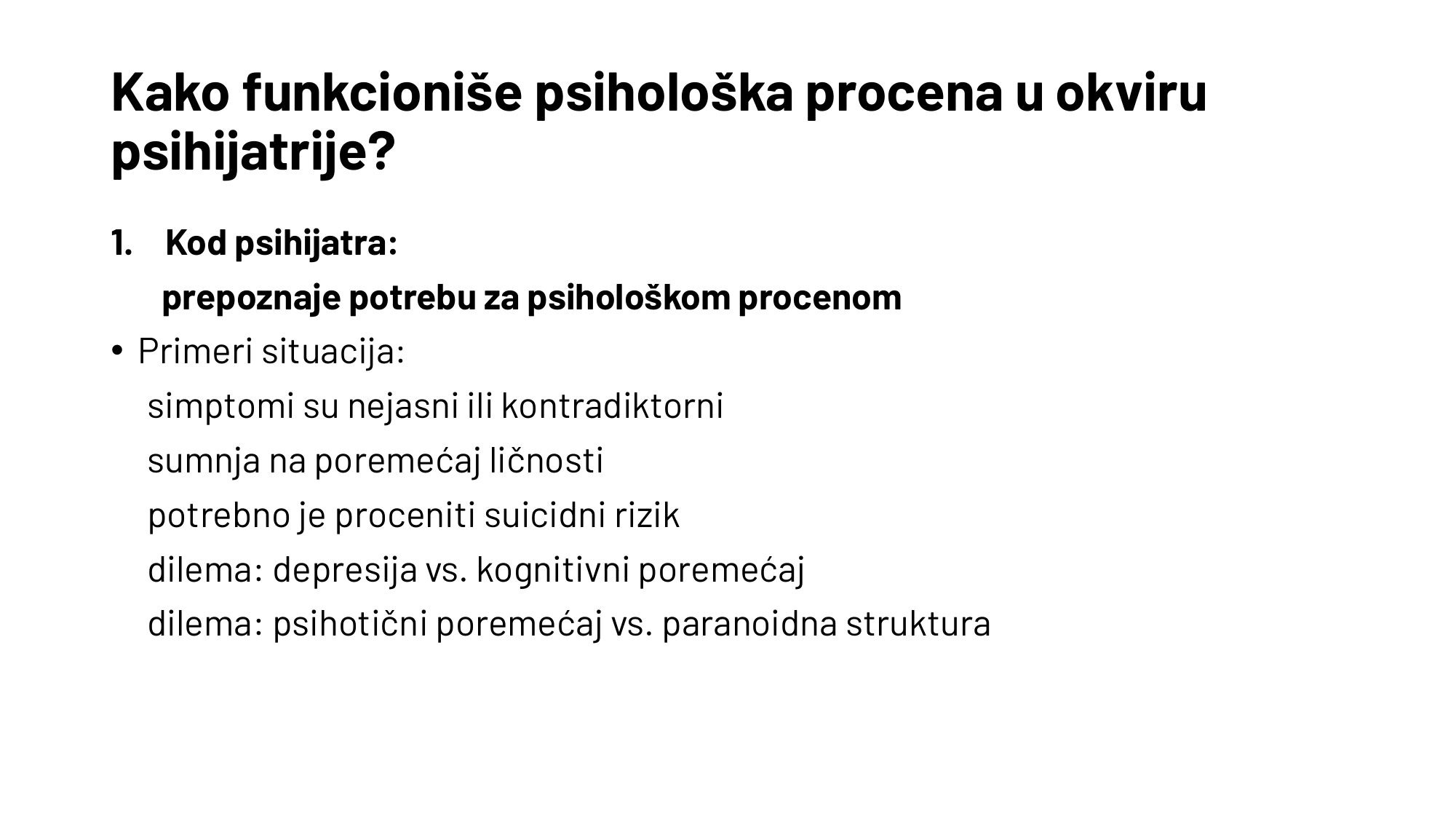

# Kako funkcioniše psihološka procena u okviru psihijatrije?
Kod psihijatra:
       prepoznaje potrebu za psihološkom procenom
Primeri situacija:
     simptomi su nejasni ili kontradiktorni
     sumnja na poremećaj ličnosti
     potrebno je proceniti suicidni rizik
     dilema: depresija vs. kognitivni poremećaj
     dilema: psihotični poremećaj vs. paranoidna struktura